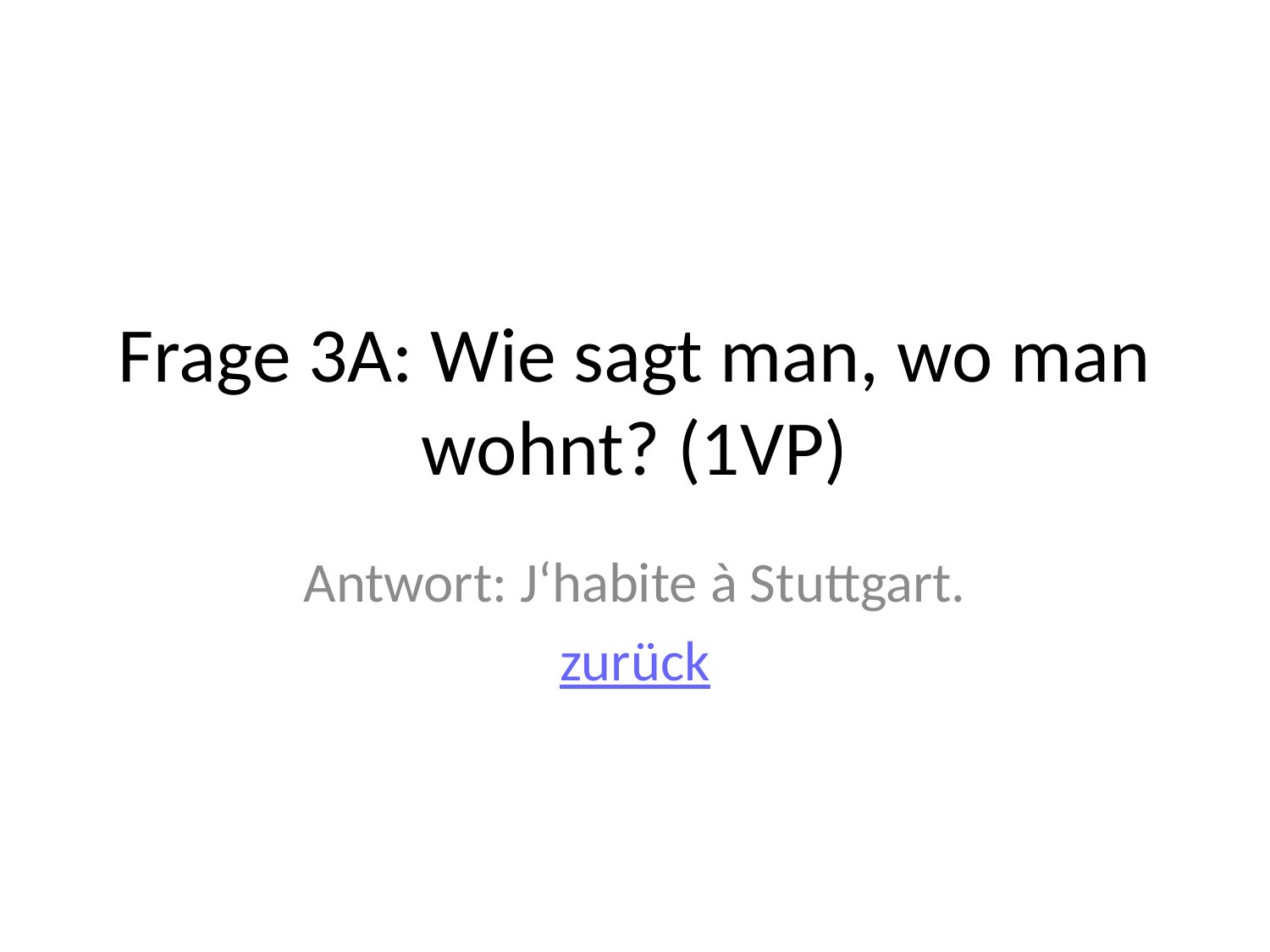

# Frage 3A: Wie sagt man, wo man wohnt? (1VP)
Antwort: J‘habite à Stuttgart.
zurück